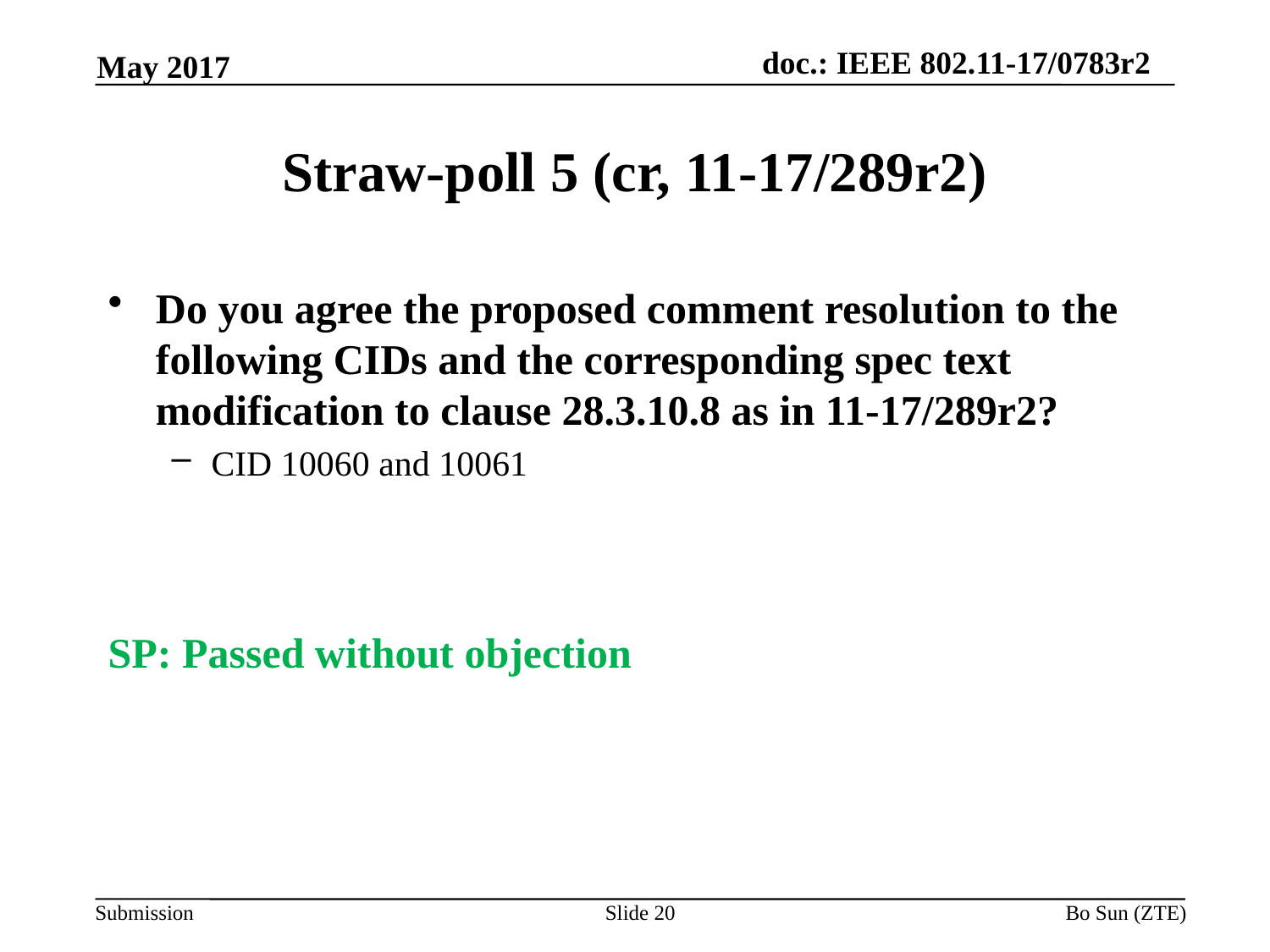

May 2017
# Straw-poll 5 (cr, 11-17/289r2)
Do you agree the proposed comment resolution to the following CIDs and the corresponding spec text modification to clause 28.3.10.8 as in 11-17/289r2?
CID 10060 and 10061

SP: Passed without objection

Slide 20
Bo Sun (ZTE)